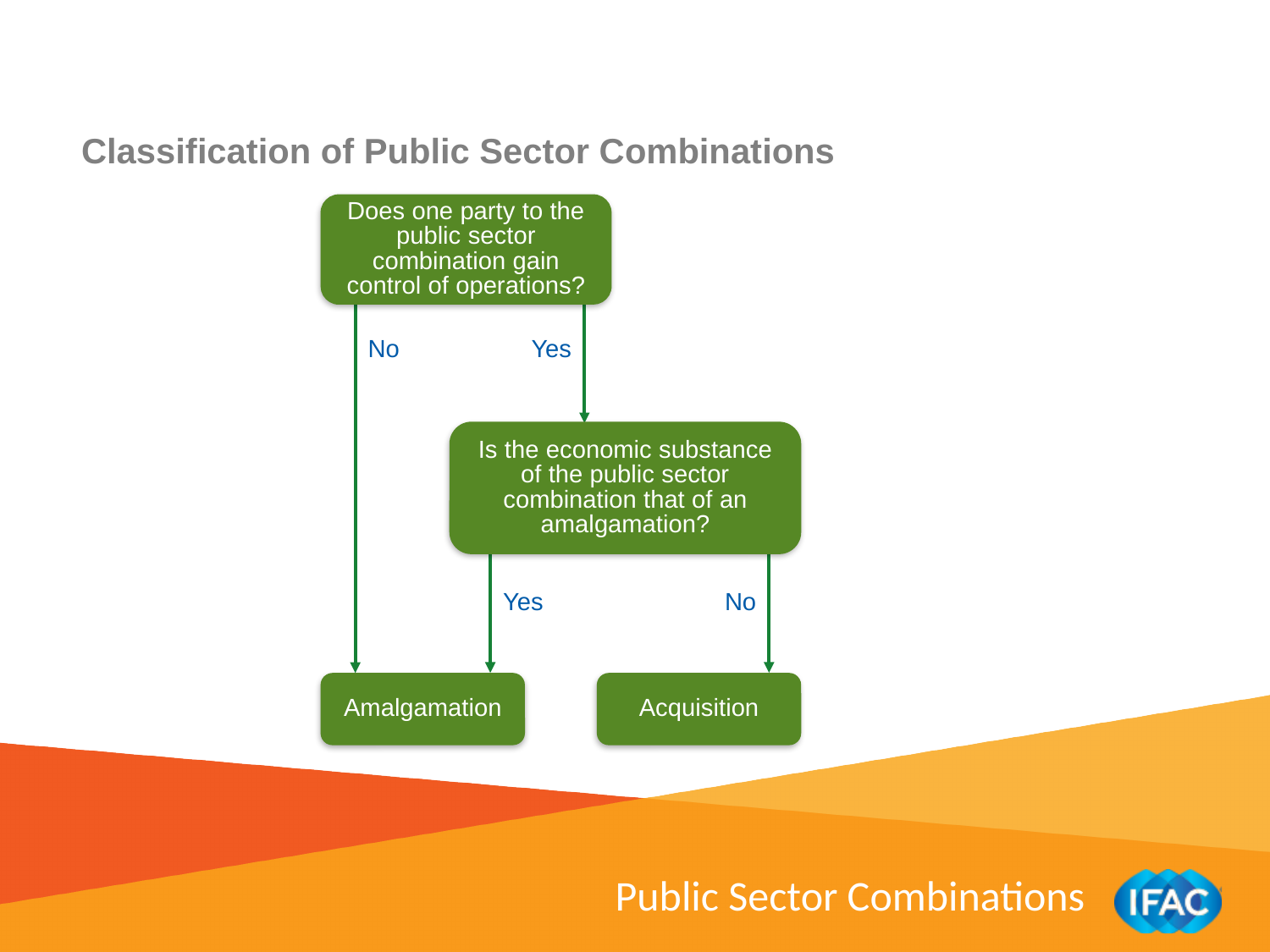

Classification of Public Sector Combinations

Does one party to the public sector combination gain control of operations?
No
Yes
Is the economic substance of the public sector combination that of an amalgamation?
Yes
No
Amalgamation
Acquisition
Public Sector Combinations